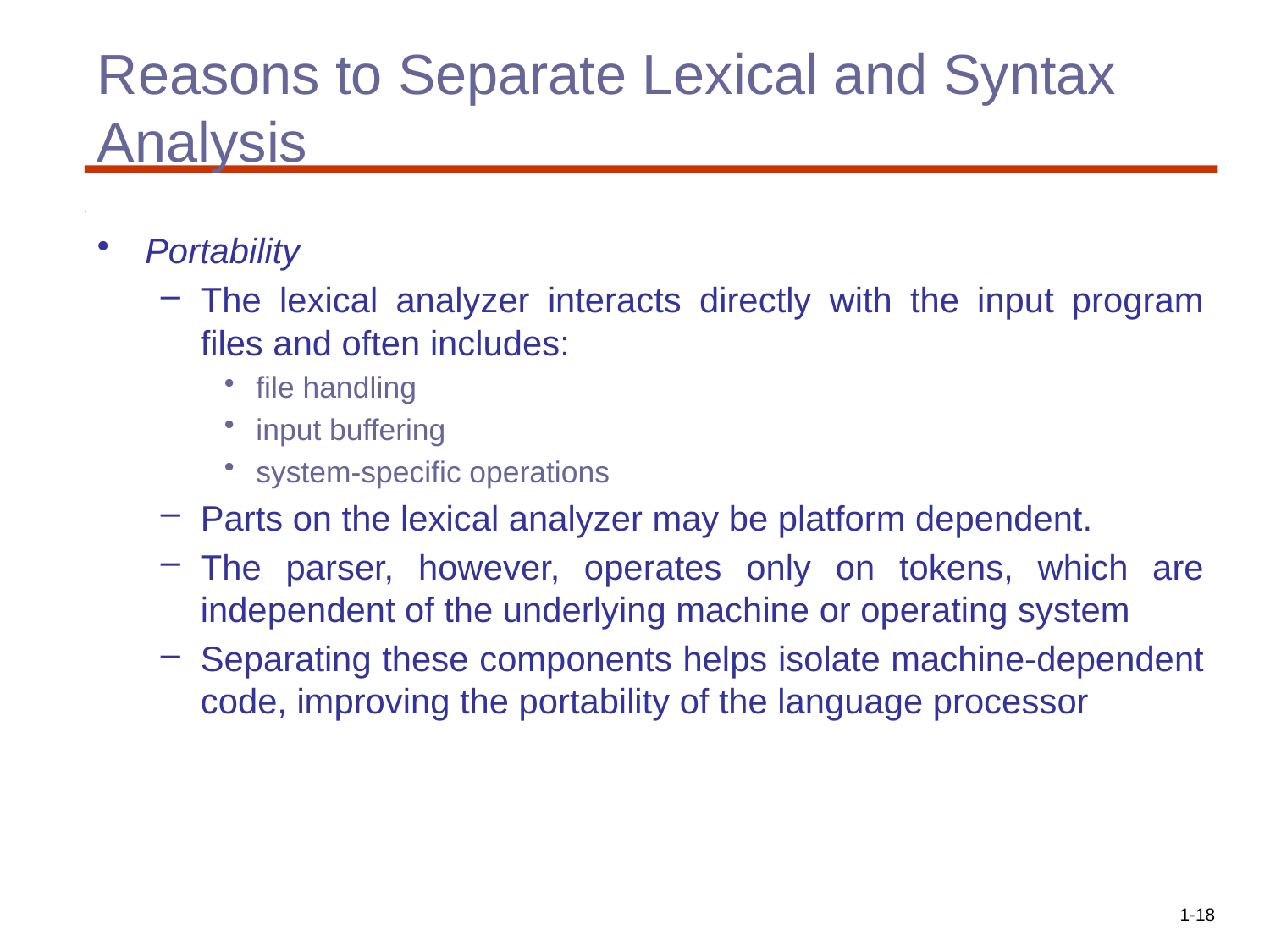

# Reasons to Separate Lexical and Syntax Analysis
Portability
The lexical analyzer interacts directly with the input program files and often includes:
file handling
input buffering
system-specific operations
Parts on the lexical analyzer may be platform dependent.
The parser, however, operates only on tokens, which are independent of the underlying machine or operating system
Separating these components helps isolate machine-dependent code, improving the portability of the language processor
1-18